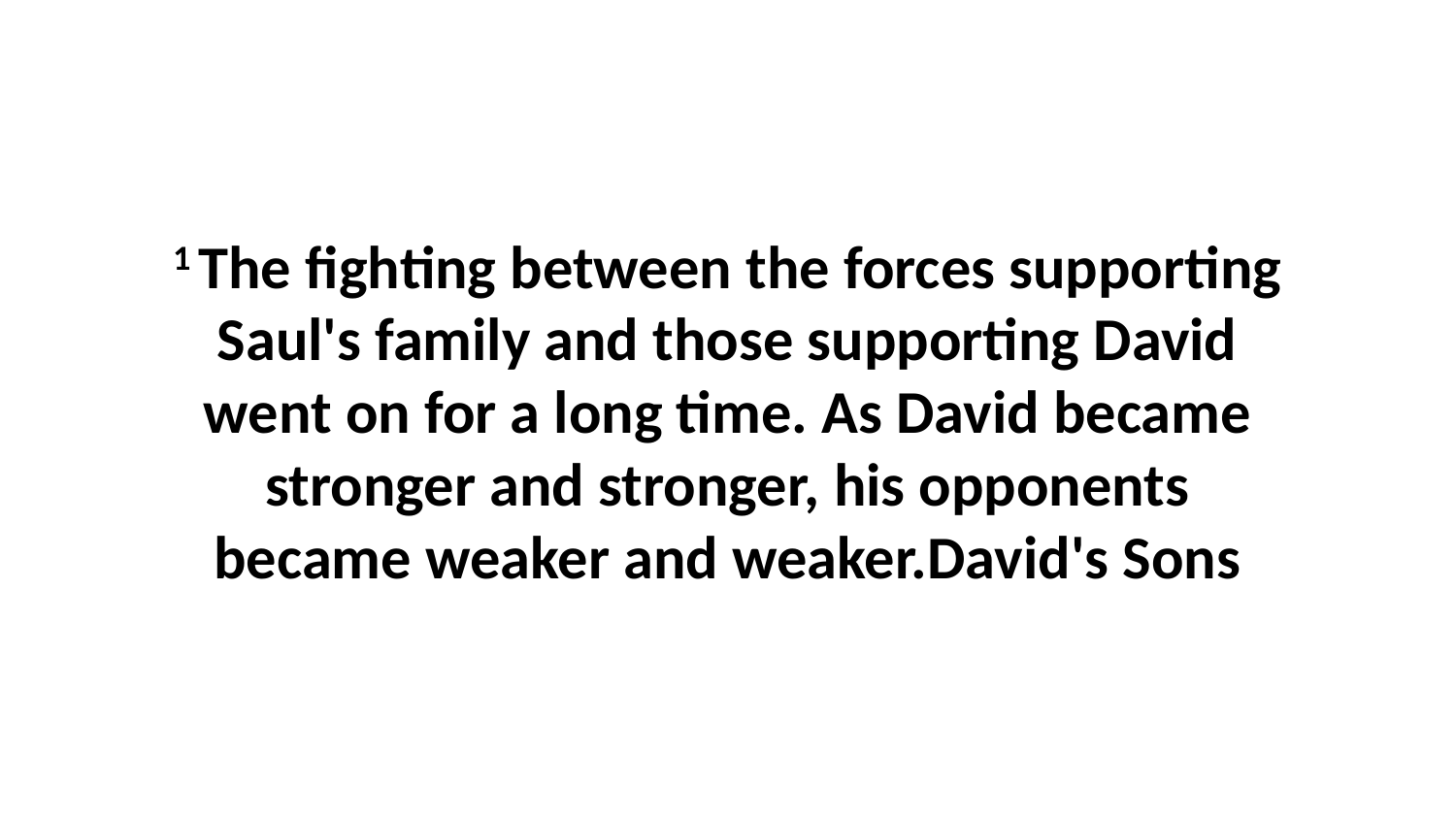

1 The fighting between the forces supporting Saul's family and those supporting David went on for a long time. As David became stronger and stronger, his opponents became weaker and weaker.David's Sons